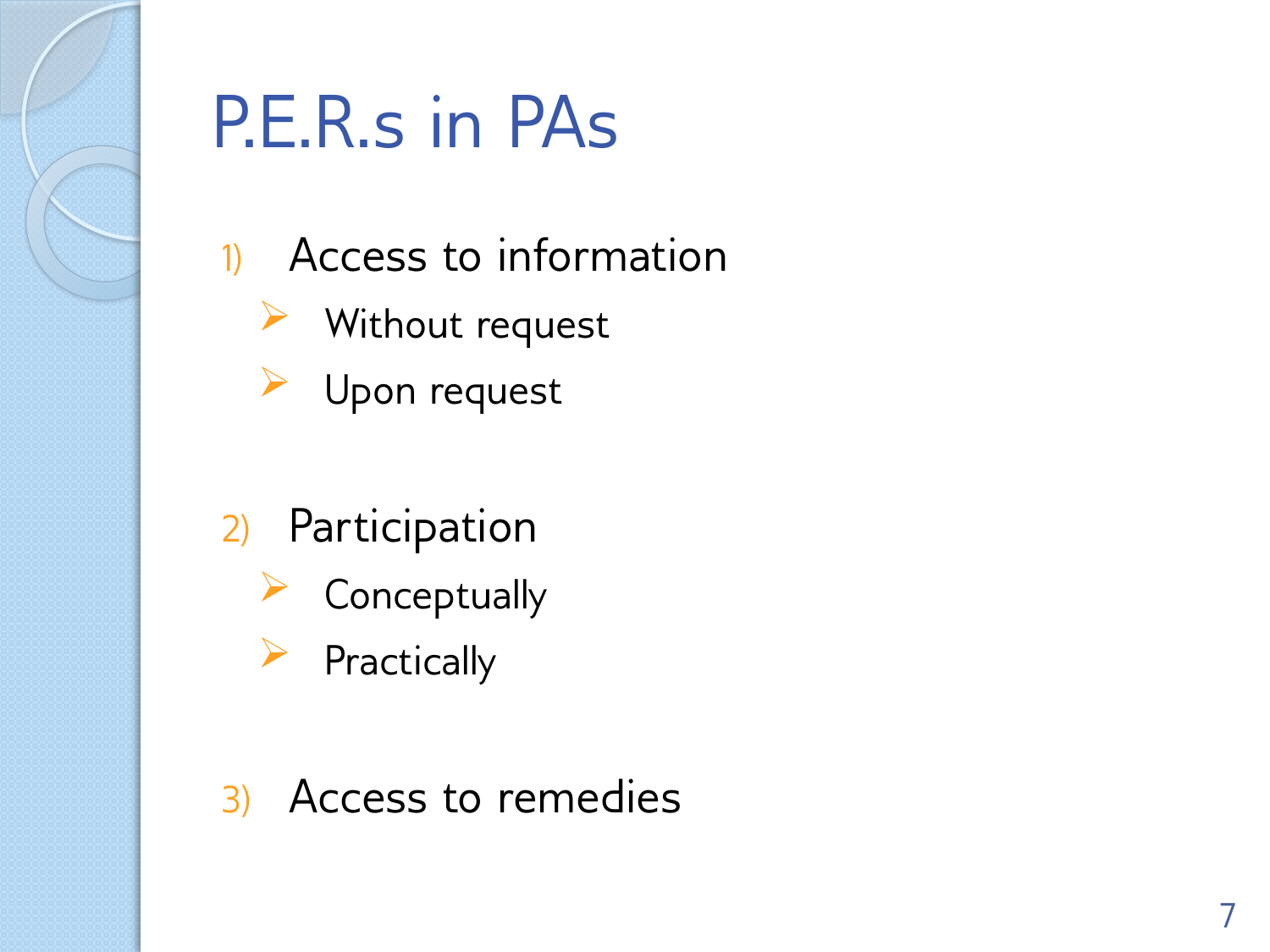

# P.E.R.s in PAs
Access to information
Without request
Upon request

Participation
Conceptually
Practically

Access to remedies

7